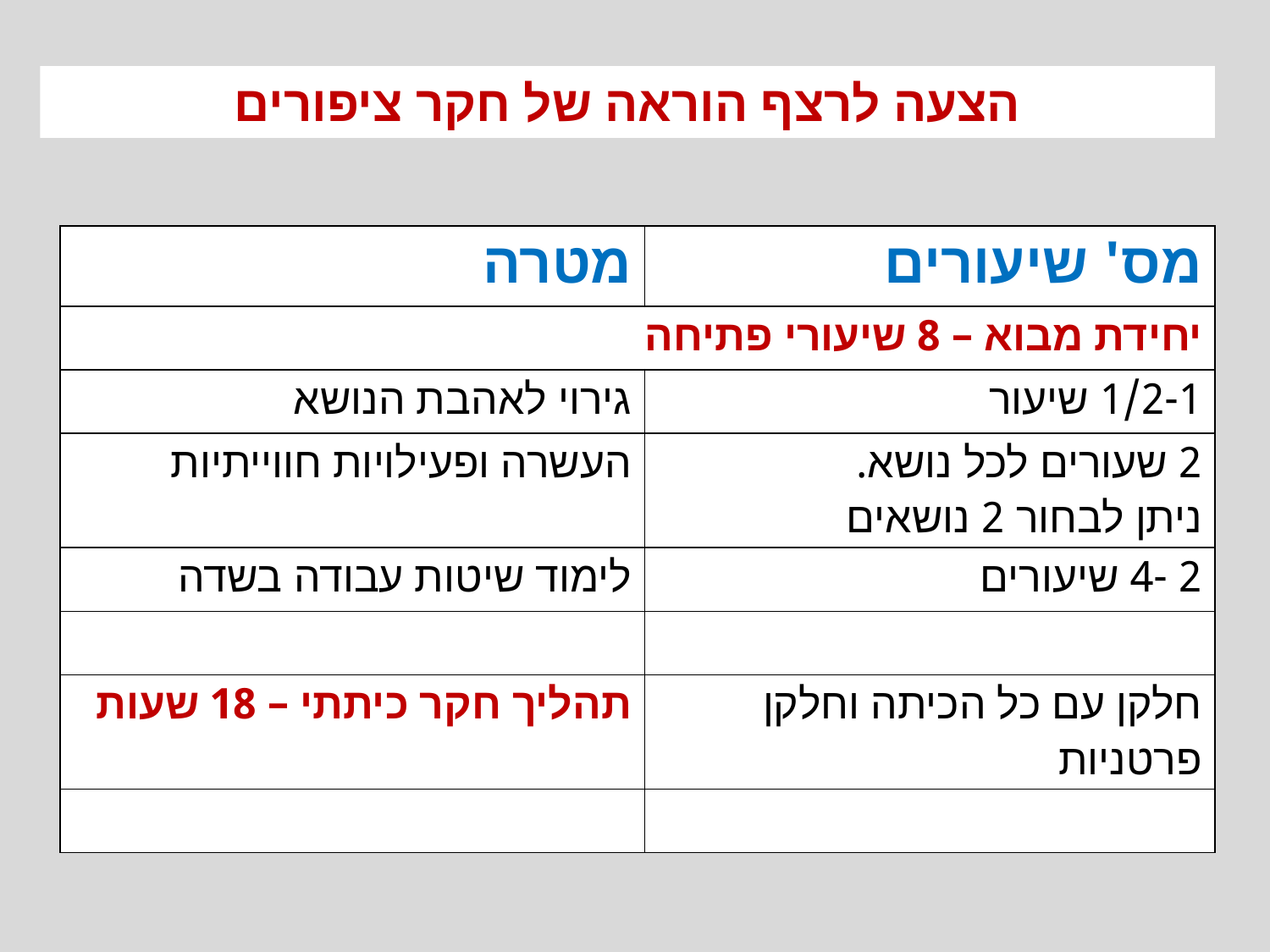

הצעה לרצף הוראה של חקר ציפורים
| מטרה | מס' שיעורים |
| --- | --- |
| יחידת מבוא – 8 שיעורי פתיחה |  |
| גירוי לאהבת הנושא | 1/2-1 שיעור |
| העשרה ופעילויות חווייתיות | 2 שעורים לכל נושא. ניתן לבחור 2 נושאים |
| לימוד שיטות עבודה בשדה | 2 -4 שיעורים |
|  |  |
| תהליך חקר כיתתי – 18 שעות | חלקן עם כל הכיתה וחלקן פרטניות |
|  |  |